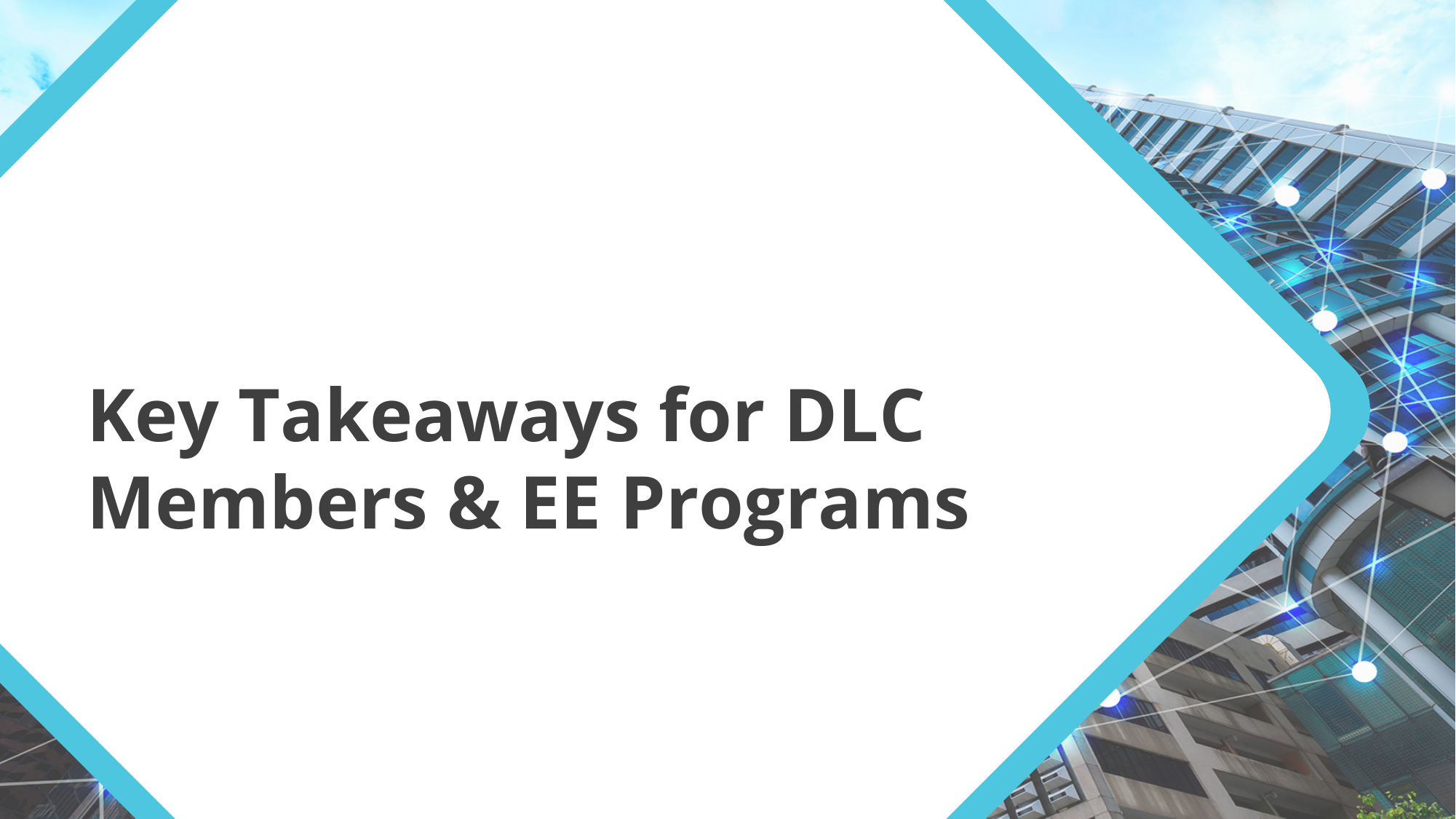

Key Takeaways for DLC Members & EE Programs